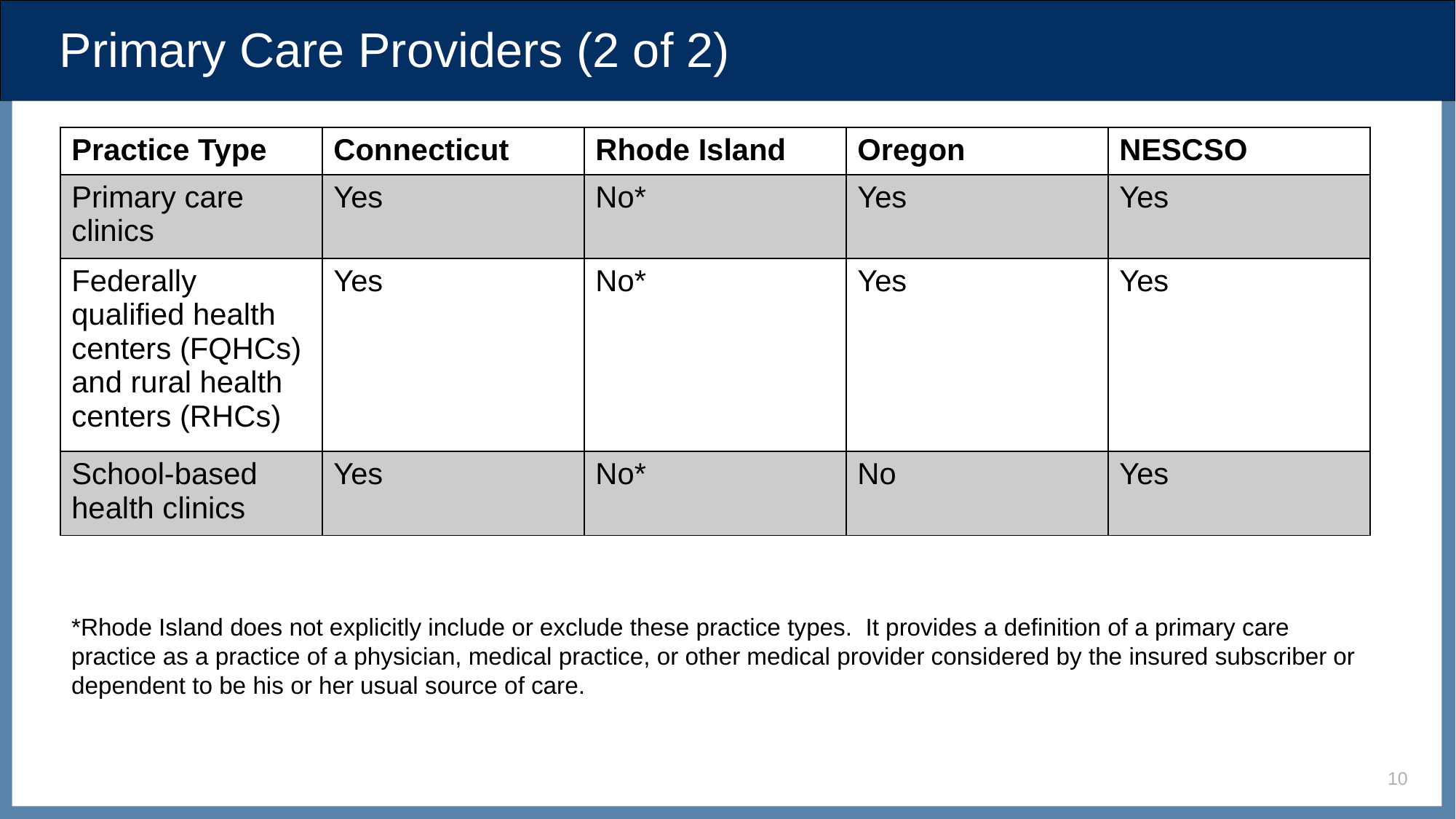

# Primary Care Providers (2 of 2)
| Practice Type | Connecticut | Rhode Island | Oregon | NESCSO |
| --- | --- | --- | --- | --- |
| Primary care clinics | Yes | No\* | Yes | Yes |
| Federally qualified health centers (FQHCs) and rural health centers (RHCs) | Yes | No\* | Yes | Yes |
| School-based health clinics | Yes | No\* | No | Yes |
*Rhode Island does not explicitly include or exclude these practice types.  It provides a definition of a primary care practice as a practice of a physician, medical practice, or other medical provider considered by the insured subscriber or dependent to be his or her usual source of care.
10